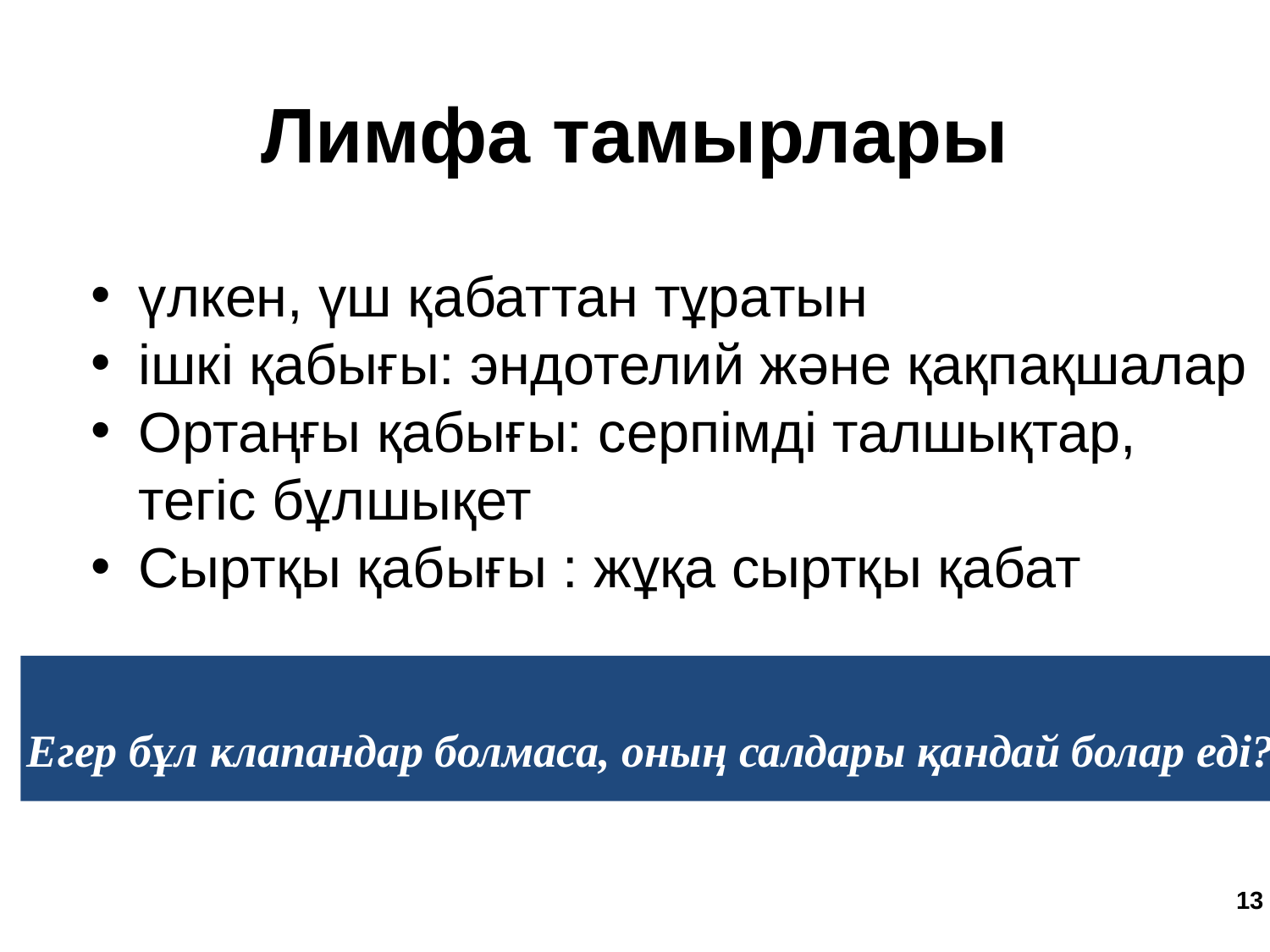

Лимфа тамырлары
үлкен, үш қабаттан тұратын
ішкі қабығы: эндотелий және қақпақшалар
Ортаңғы қабығы: серпімді талшықтар, тегіс бұлшықет
Сыртқы қабығы : жұқа сыртқы қабат

үлкен және үлкен ыдыстарға жақындайды

Егер бұл клапандар болмаса, оның салдары қандай болар еді?
13